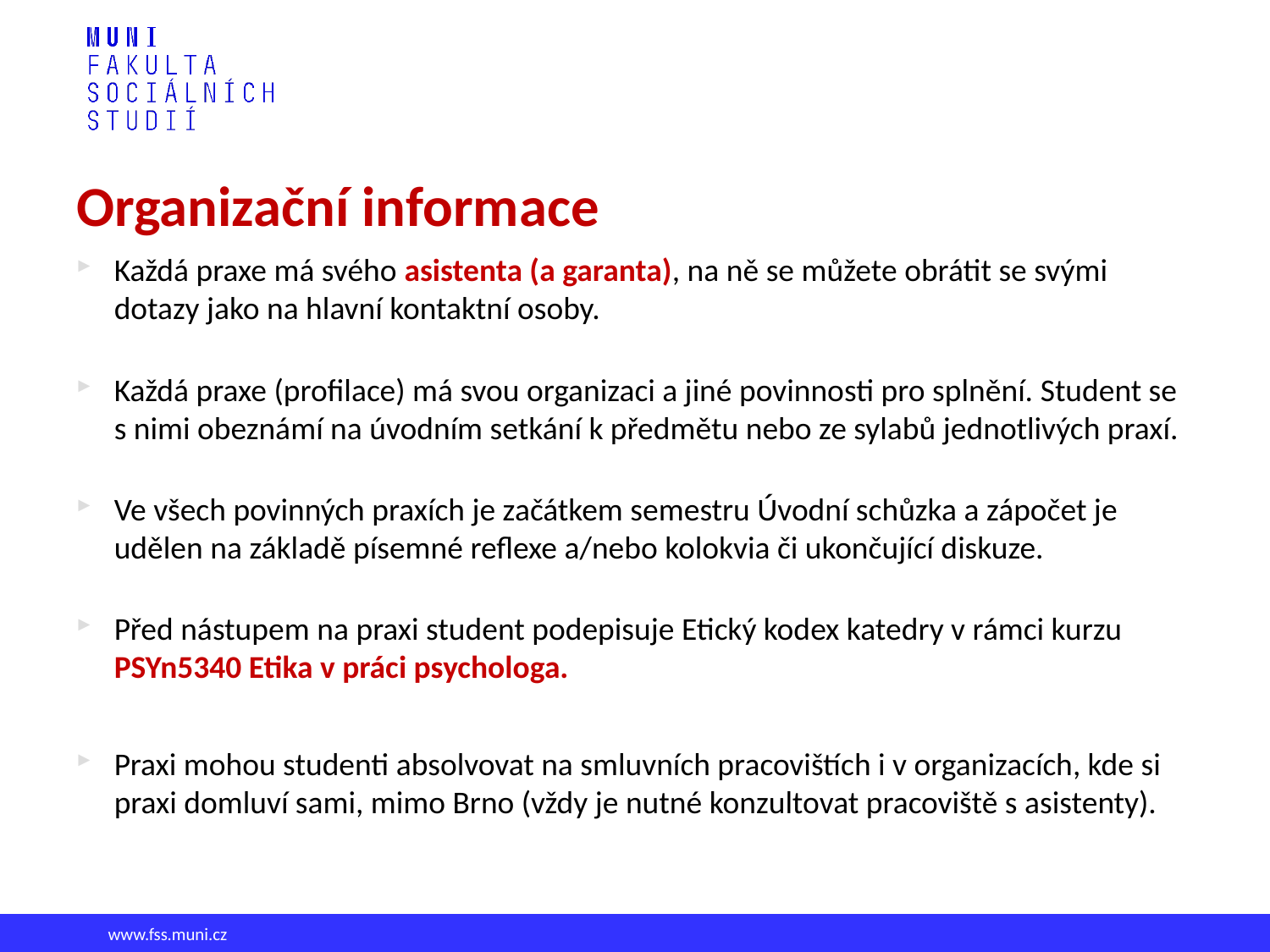

# Organizační informace
Každá praxe má svého asistenta (a garanta), na ně se můžete obrátit se svými dotazy jako na hlavní kontaktní osoby.

Každá praxe (profilace) má svou organizaci a jiné povinnosti pro splnění. Student se s nimi obeznámí na úvodním setkání k předmětu nebo ze sylabů jednotlivých praxí.

Ve všech povinných praxích je začátkem semestru Úvodní schůzka a zápočet je udělen na základě písemné reflexe a/nebo kolokvia či ukončující diskuze.

Před nástupem na praxi student podepisuje Etický kodex katedry v rámci kurzu PSYn5340 Etika v práci psychologa.

Praxi mohou studenti absolvovat na smluvních pracovištích i v organizacích, kde si praxi domluví sami, mimo Brno (vždy je nutné konzultovat pracoviště s asistenty).